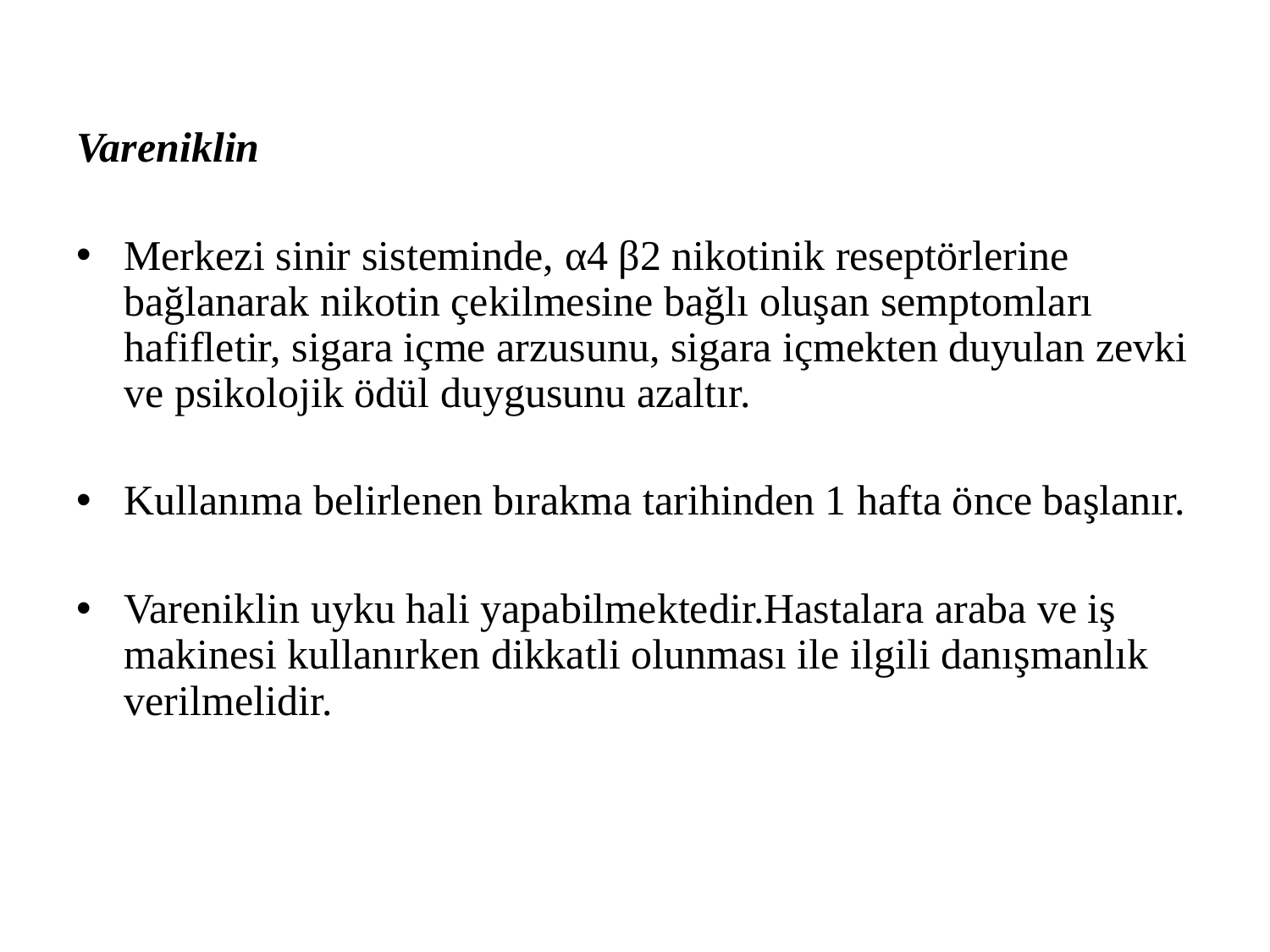

#
Vareniklin

Merkezi sinir sisteminde, α4 β2 nikotinik reseptörlerine bağlanarak nikotin çekilmesine bağlı oluşan semptomları hafifletir, sigara içme arzusunu, sigara içmekten duyulan zevki ve psikolojik ödül duygusunu azaltır.

Kullanıma belirlenen bırakma tarihinden 1 hafta önce başlanır.

Vareniklin uyku hali yapabilmektedir.Hastalara araba ve iş makinesi kullanırken dikkatli olunması ile ilgili danışmanlık verilmelidir.